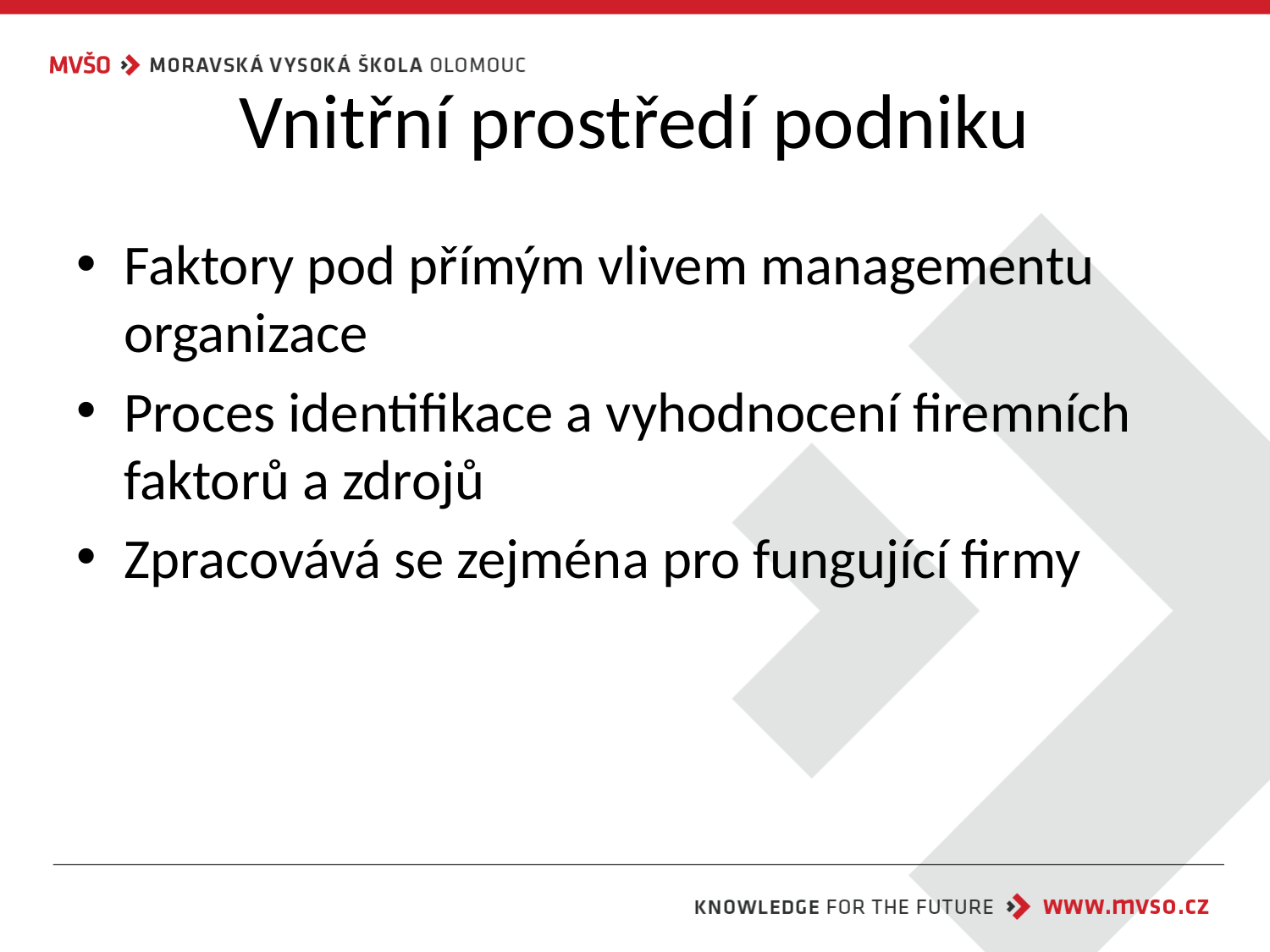

# Vnitřní prostředí podniku
Faktory pod přímým vlivem managementu organizace
Proces identifikace a vyhodnocení firemních faktorů a zdrojů
Zpracovává se zejména pro fungující firmy